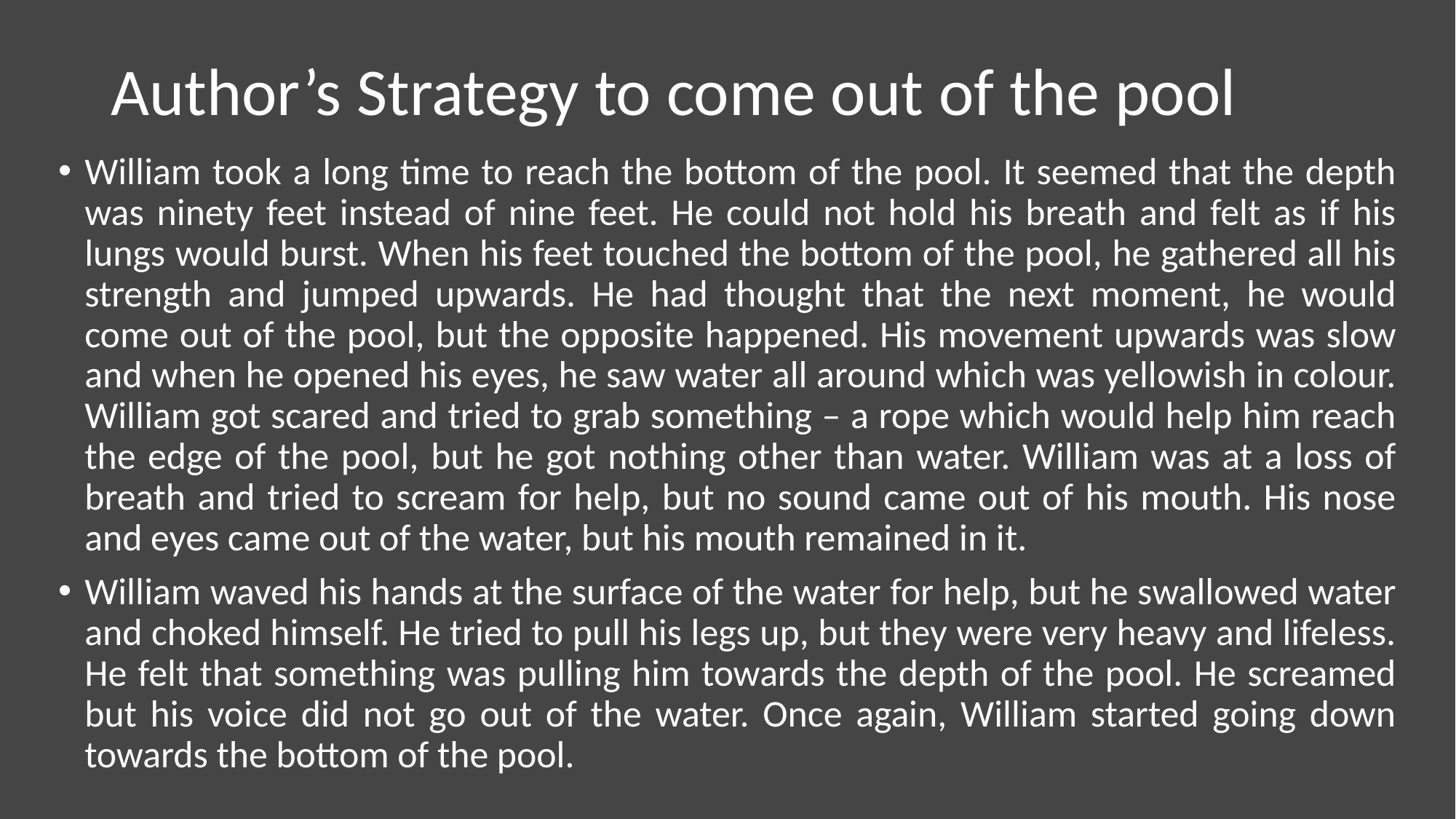

# Author’s Strategy to come out of the pool
William took a long time to reach the bottom of the pool. It seemed that the depth was ninety feet instead of nine feet. He could not hold his breath and felt as if his lungs would burst. When his feet touched the bottom of the pool, he gathered all his strength and jumped upwards. He had thought that the next moment, he would come out of the pool, but the opposite happened. His movement upwards was slow and when he opened his eyes, he saw water all around which was yellowish in colour. William got scared and tried to grab something – a rope which would help him reach the edge of the pool, but he got nothing other than water. William was at a loss of breath and tried to scream for help, but no sound came out of his mouth. His nose and eyes came out of the water, but his mouth remained in it.
William waved his hands at the surface of the water for help, but he swallowed water and choked himself. He tried to pull his legs up, but they were very heavy and lifeless. He felt that something was pulling him towards the depth of the pool. He screamed but his voice did not go out of the water. Once again, William started going down towards the bottom of the pool.